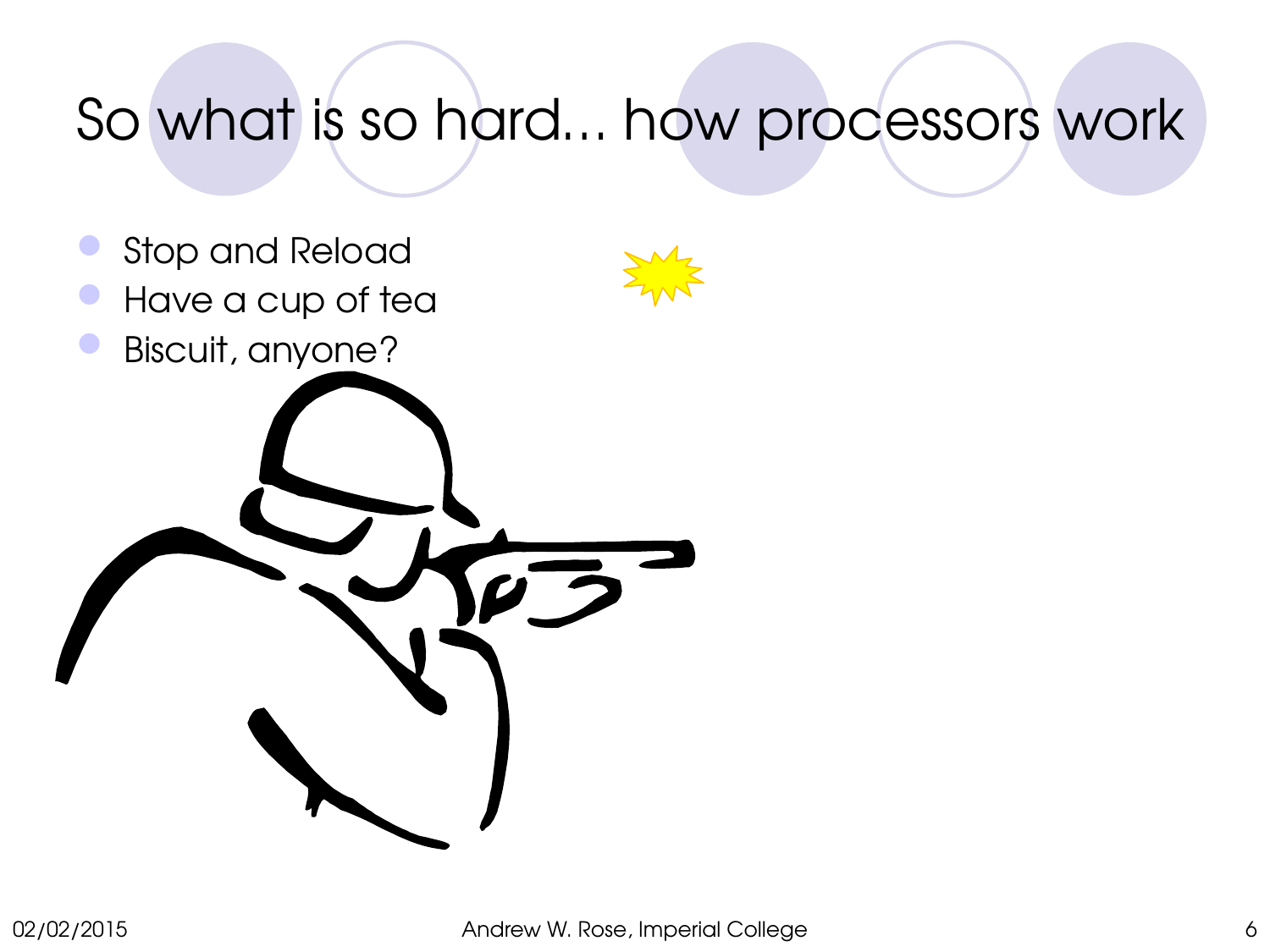

# So what is so hard… how processors work
Stop and Reload
Have a cup of tea
Biscuit, anyone?

02/02/2015
Andrew W. Rose, Imperial College
6